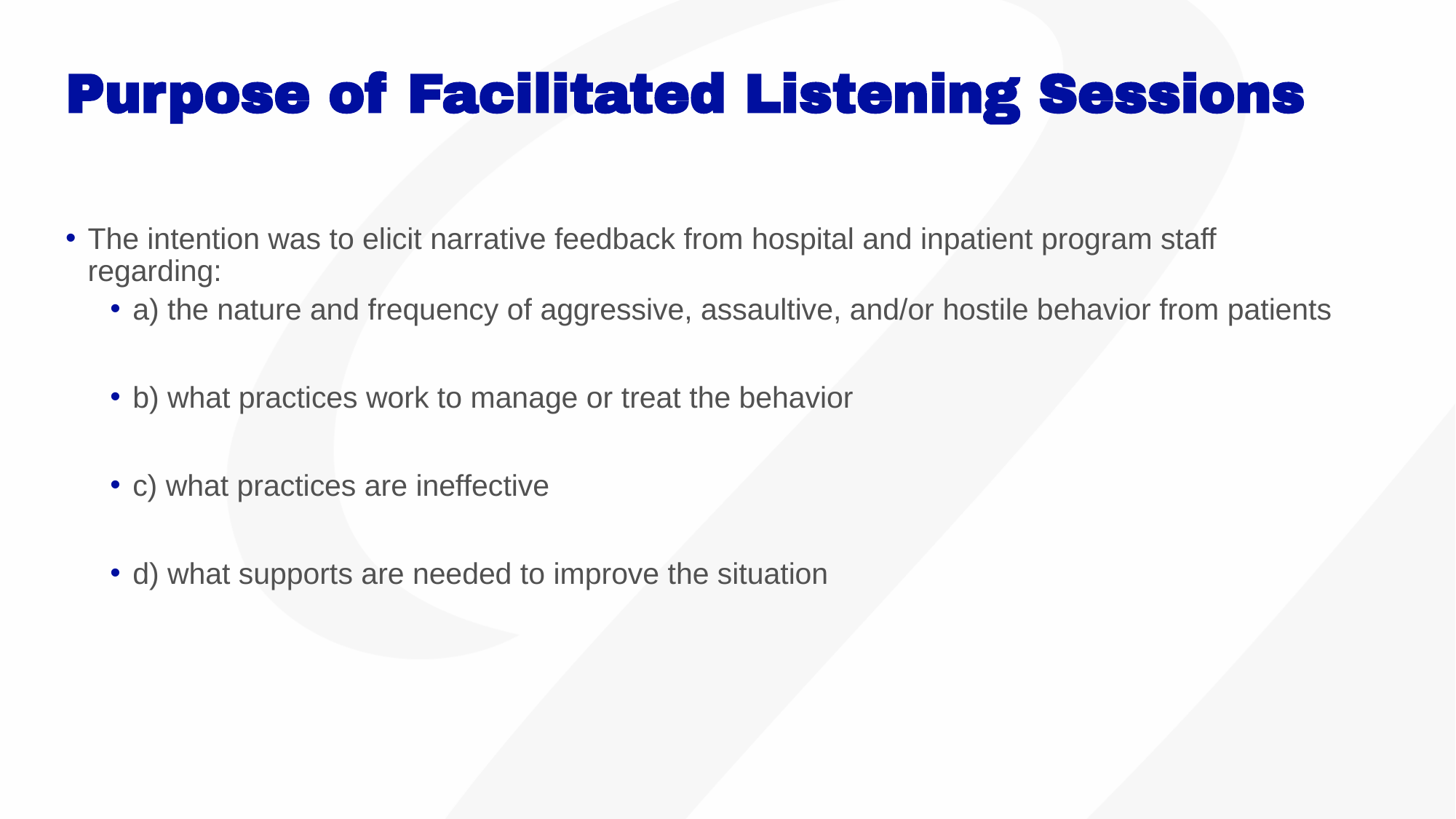

# Purpose of Facilitated Listening Sessions
The intention was to elicit narrative feedback from hospital and inpatient program staff regarding:
a) the nature and frequency of aggressive, assaultive, and/or hostile behavior from patients

b) what practices work to manage or treat the behavior

c) what practices are ineffective

d) what supports are needed to improve the situation